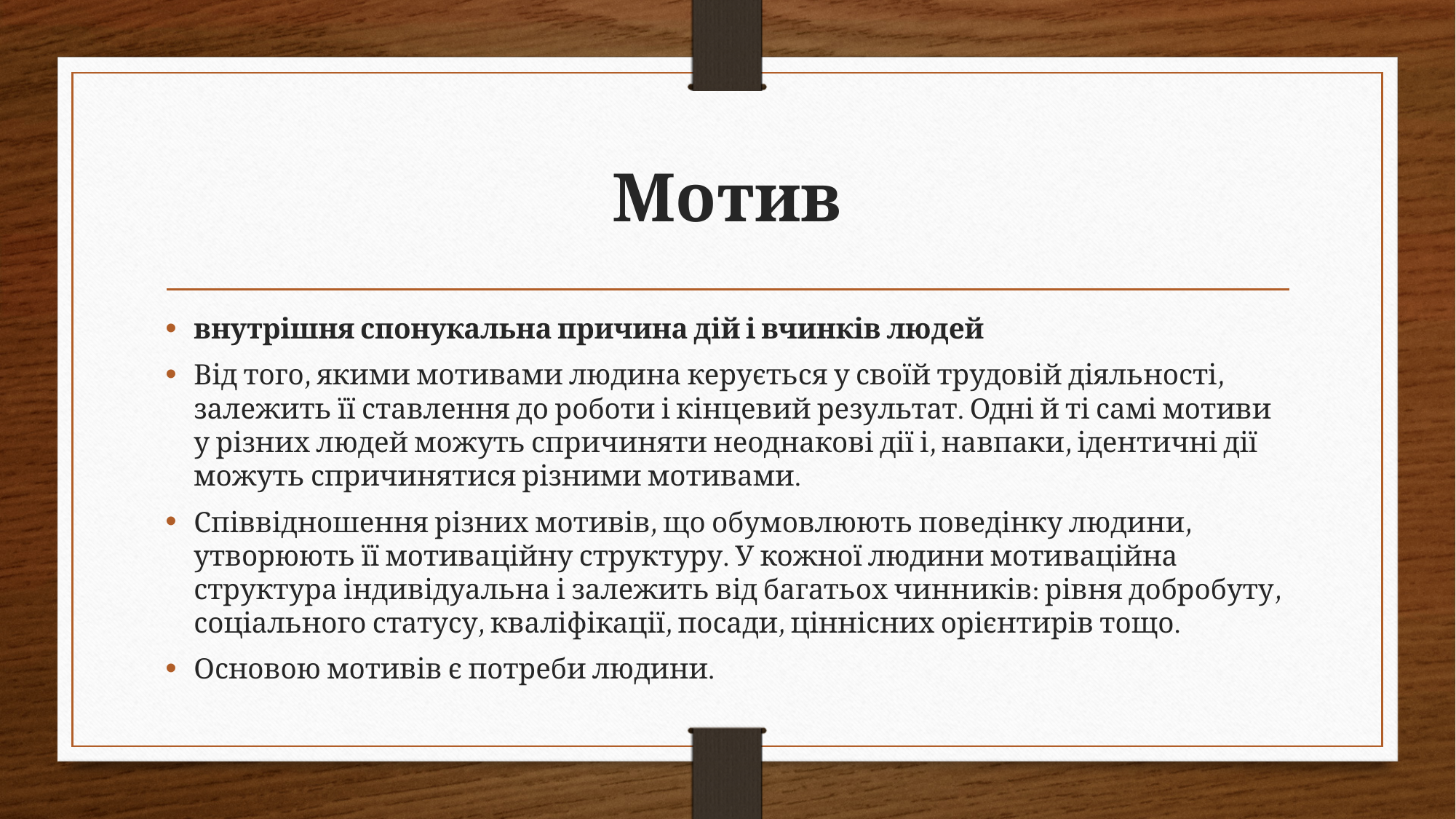

# Мотив
внутрішня спонукальна причина дій і вчинків людей
Від того, якими мотивами людина керується у своїй трудовій діяльності, залежить її ставлення до роботи і кінцевий результат. Одні й ті самі мотиви у різних людей можуть спричиняти неоднакові дії і, навпаки, ідентичні дії можуть спричинятися різними мотивами.
Співвідношення різних мотивів, що обумовлюють поведінку людини, утворюють її мотиваційну структуру. У кожної людини мотиваційна структура індивідуальна і залежить від багатьох чинників: рівня добробуту, соціального статусу, кваліфікації, посади, ціннісних орієнтирів тощо.
Основою мотивів є потреби людини.